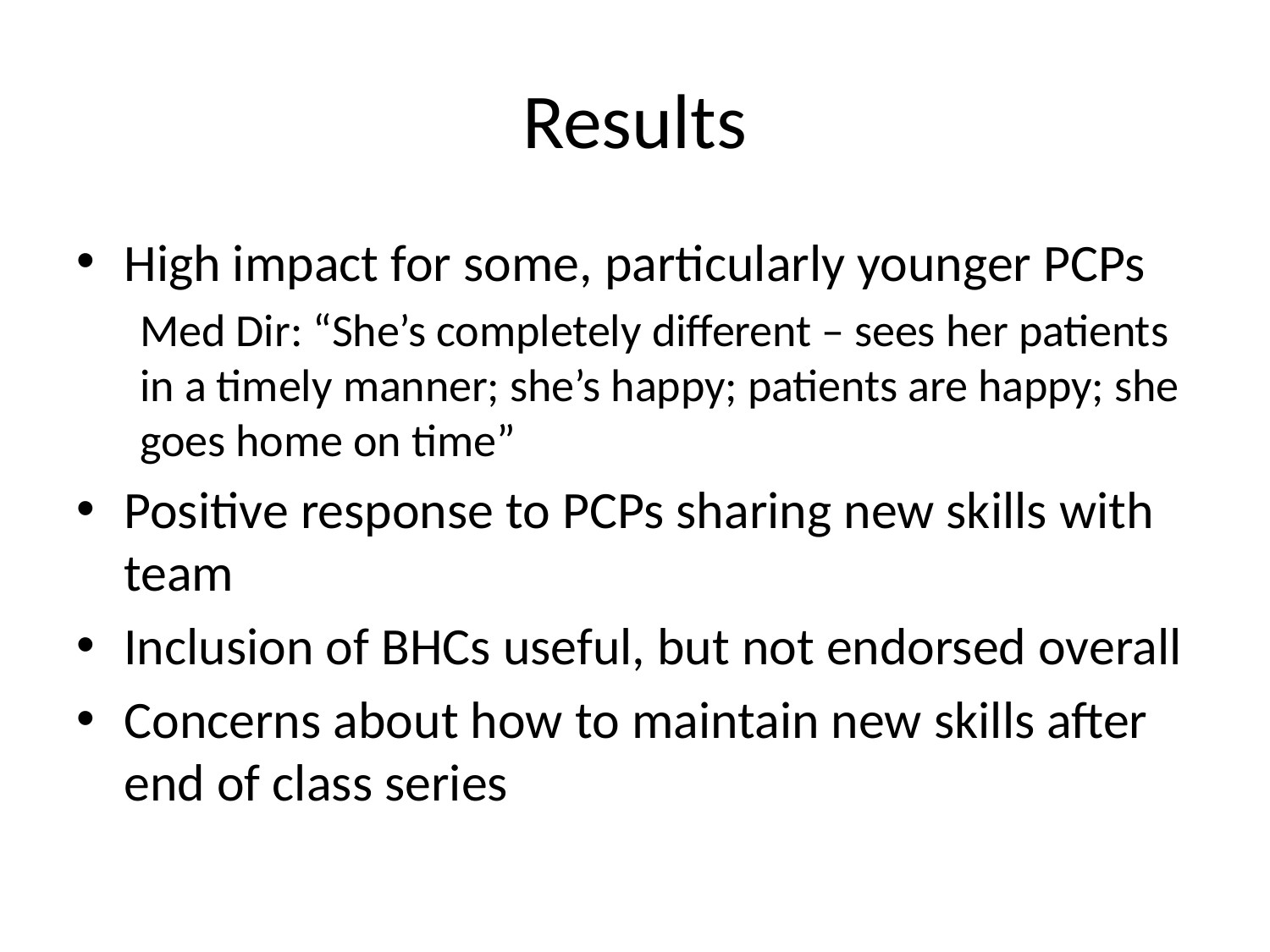

# Results
High impact for some, particularly younger PCPs
Med Dir: “She’s completely different – sees her patients in a timely manner; she’s happy; patients are happy; she goes home on time”
Positive response to PCPs sharing new skills with team
Inclusion of BHCs useful, but not endorsed overall
Concerns about how to maintain new skills after end of class series